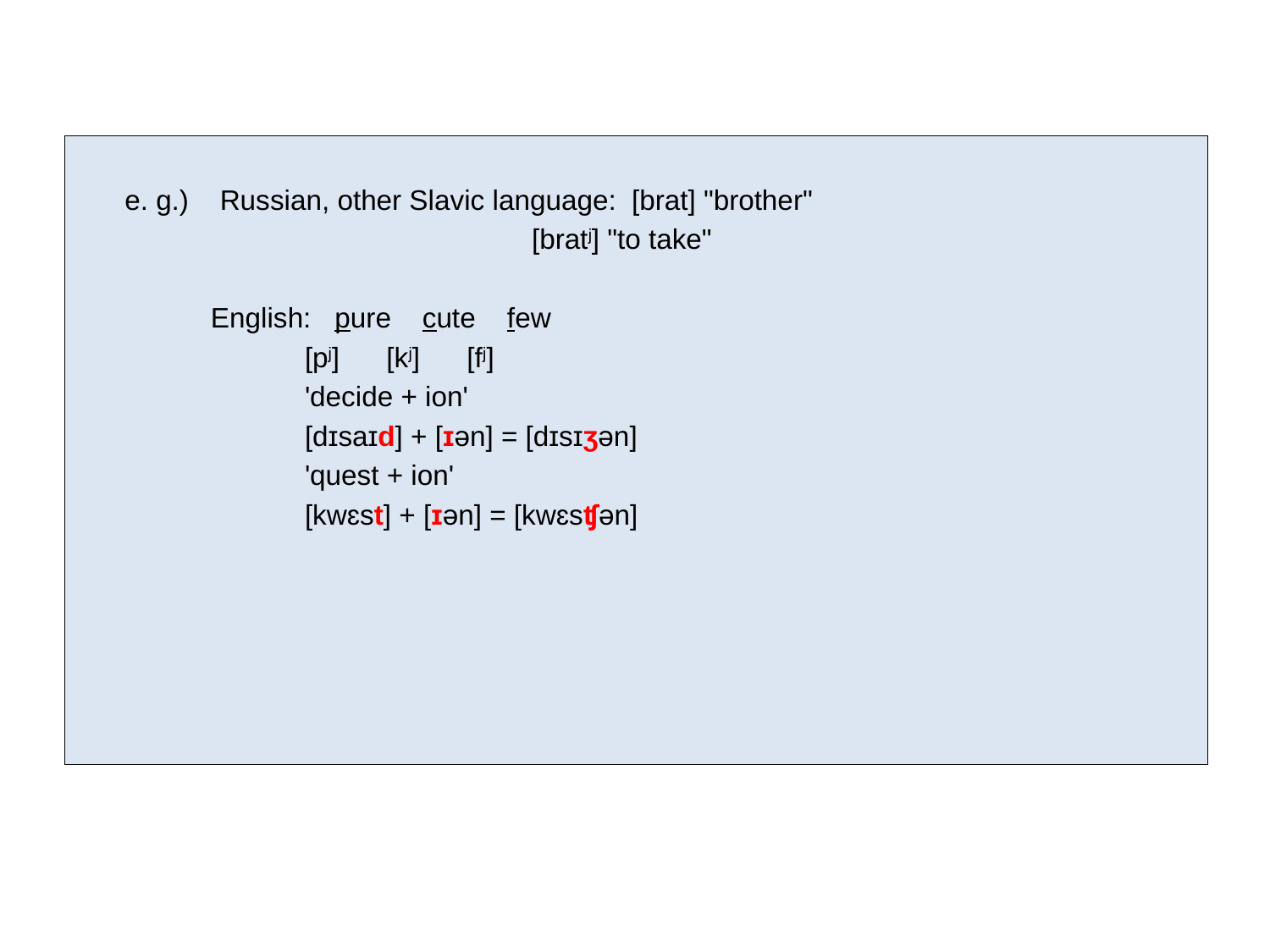

e. g.)    Russian, other Slavic language:  [brat] "brother"
                                                          [bratj] "to take"

                 English:   pure    cute    few
                             [pj]      [kj]      [fj]
                             'decide + ion'
                             [dɪsaɪd] + [ɪən] = [dɪsɪʒən]
                             'quest + ion'
                             [kwɛst] + [ɪən] = [kwɛsʧən]